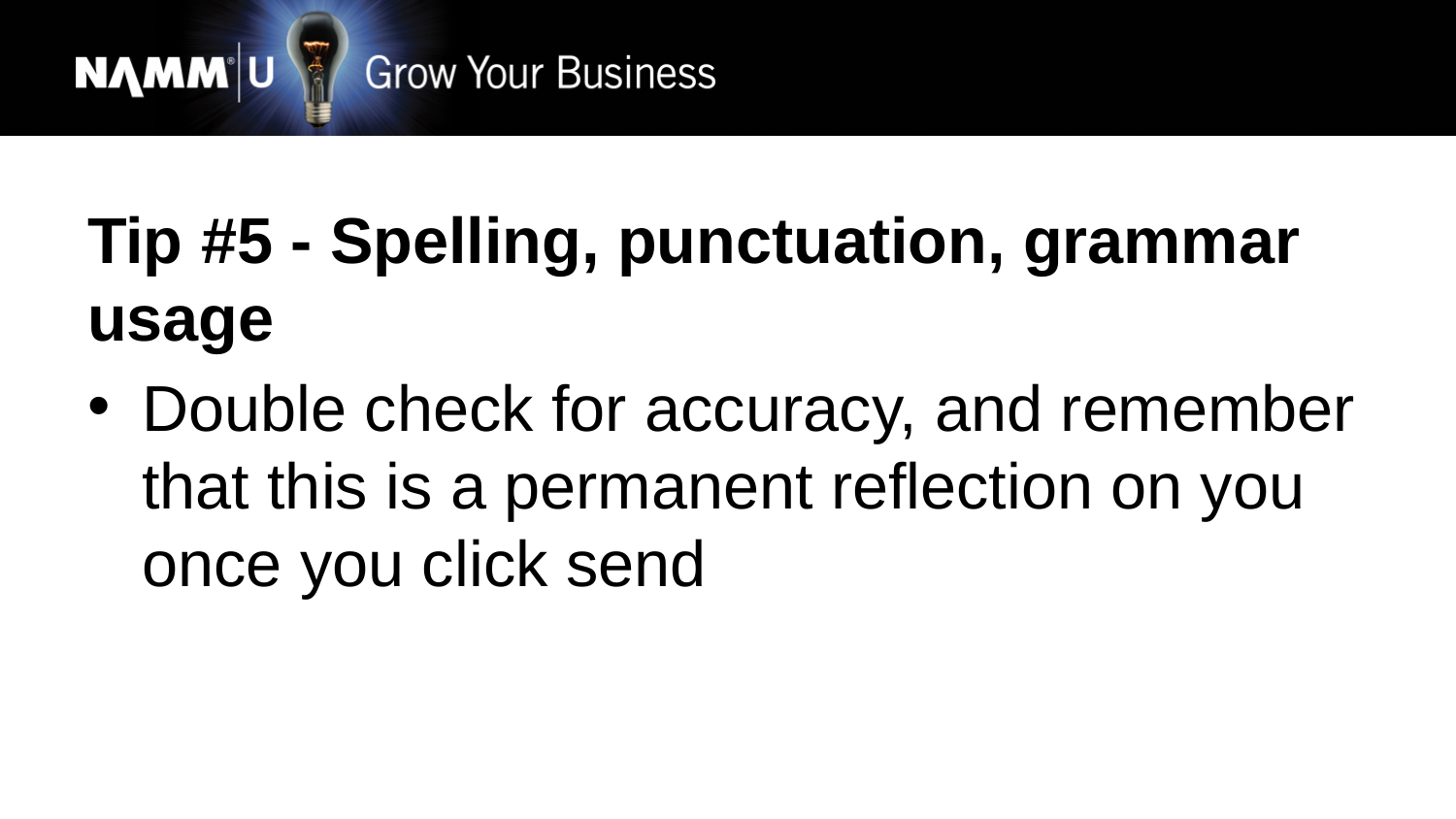

Tip #5 - Spelling, punctuation, grammar usage
Double check for accuracy, and remember that this is a permanent reflection on you once you click send